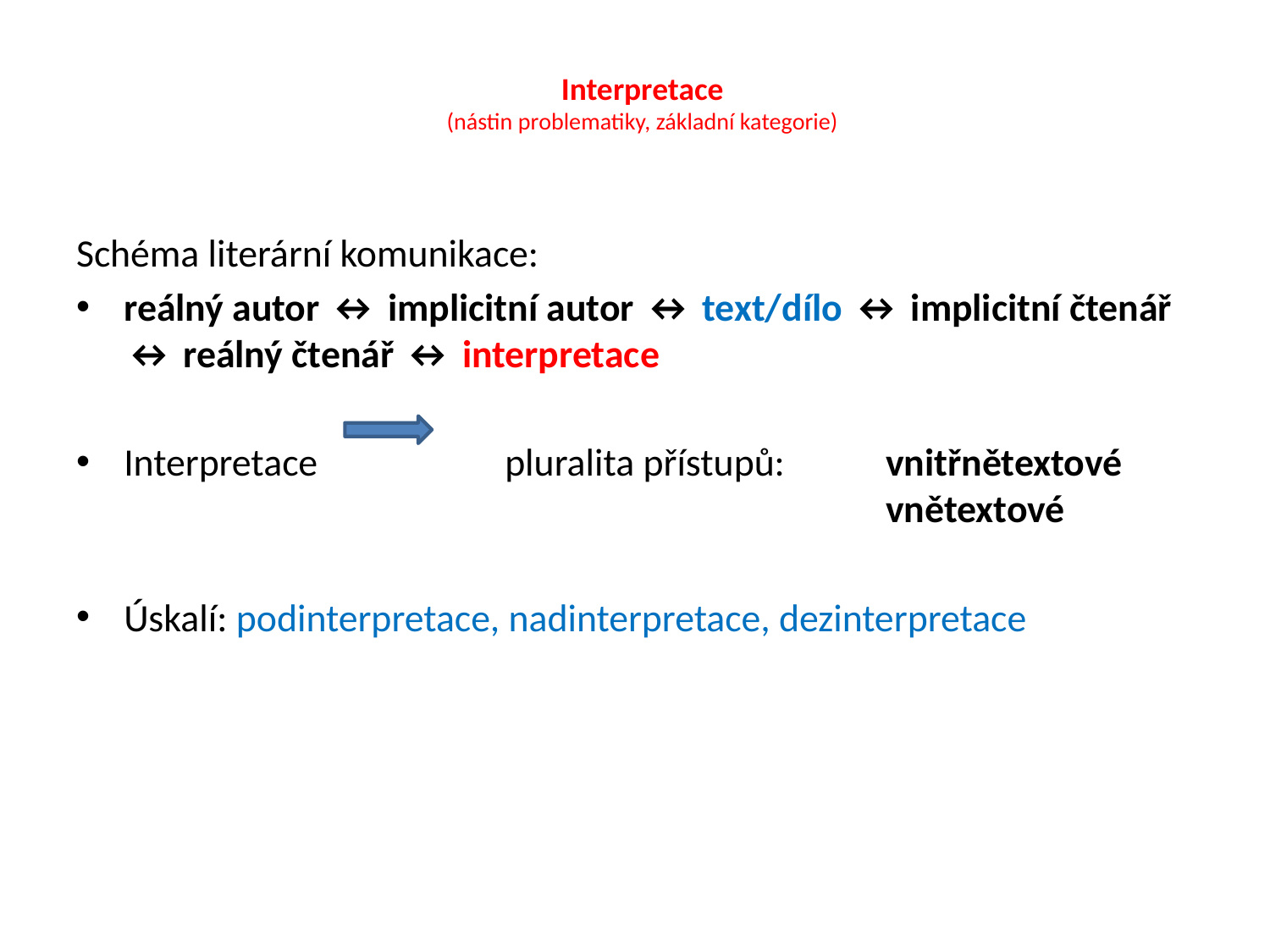

# Interpretace (nástin problematiky, základní kategorie)
Schéma literární komunikace:
reálný autor ↔ implicitní autor ↔ text/dílo ↔ implicitní čtenář ↔ reálný čtenář ↔ interpretace

Interpretace  	      	pluralita přístupů: 	vnitřnětextové 							vnětextové

Úskalí: podinterpretace, nadinterpretace, dezinterpretace